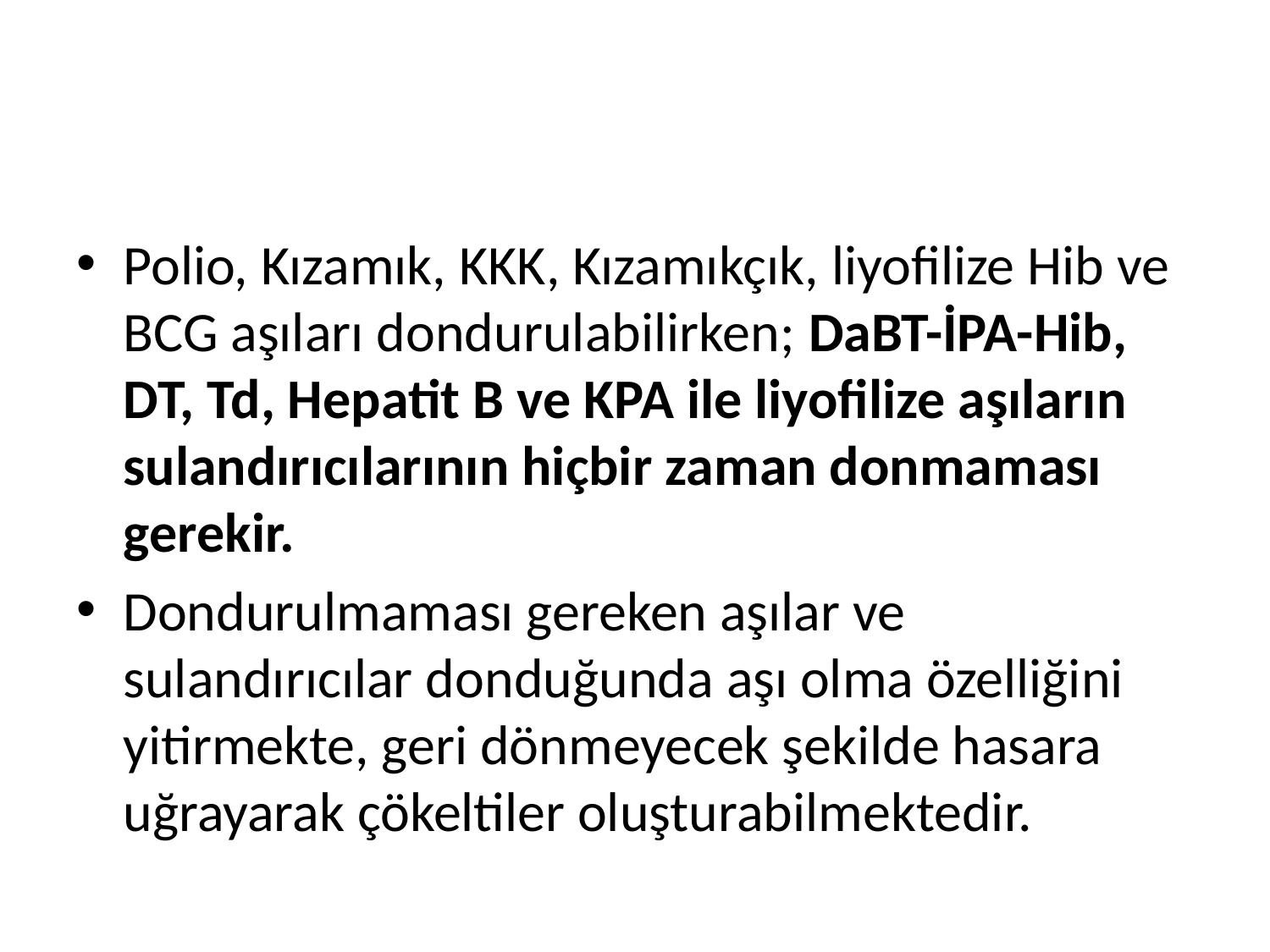

#
Polio, Kızamık, KKK, Kızamıkçık, liyofilize Hib ve BCG aşıları dondurulabilirken; DaBT-İPA-Hib, DT, Td, Hepatit B ve KPA ile liyofilize aşıların sulandırıcılarının hiçbir zaman donmaması gerekir.
Dondurulmaması gereken aşılar ve sulandırıcılar donduğunda aşı olma özelliğini yitirmekte, geri dönmeyecek şekilde hasara uğrayarak çökeltiler oluşturabilmektedir.